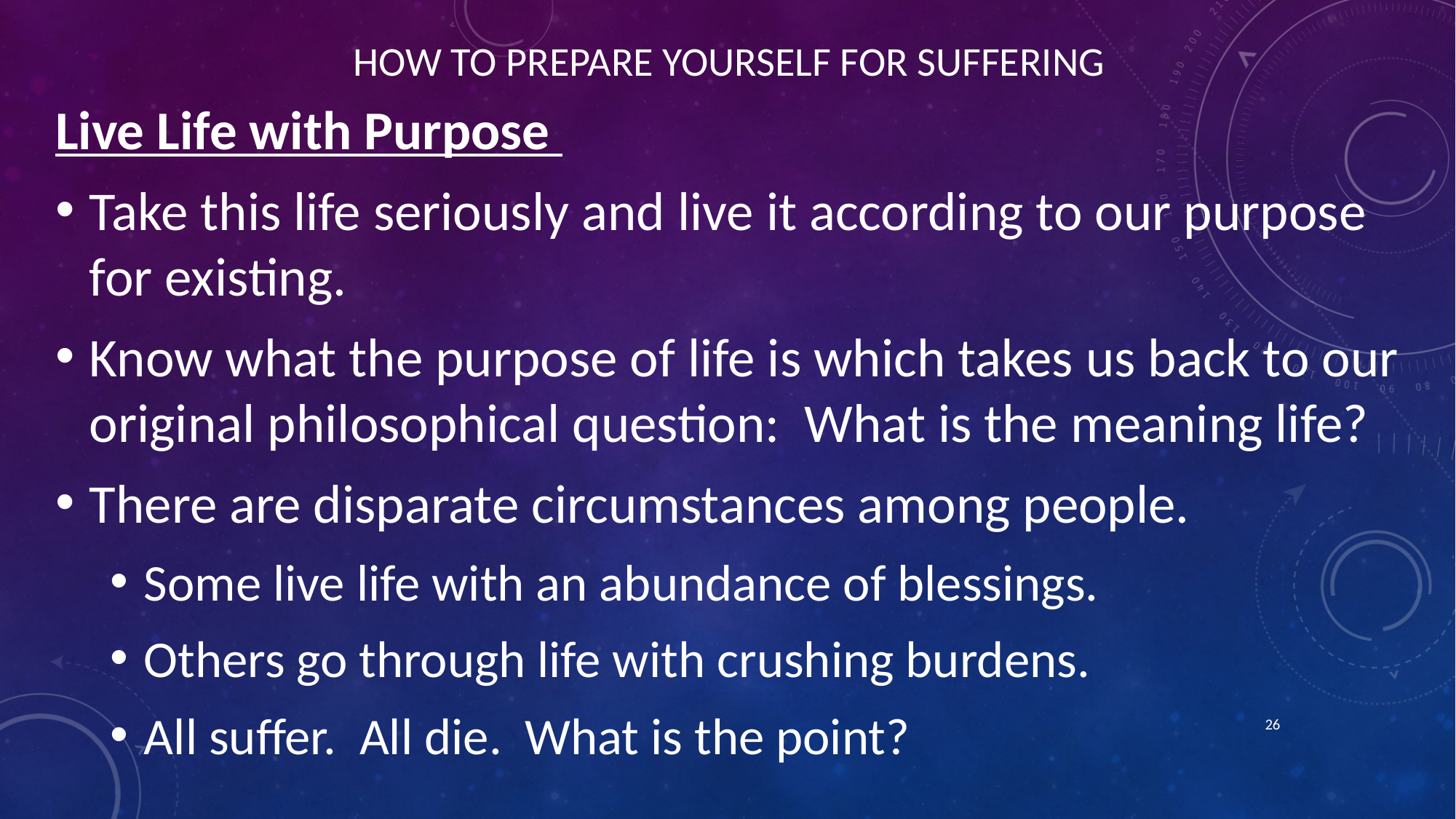

# How to Prepare yourself for suffering
Live Life with Purpose
Take this life seriously and live it according to our purpose for existing.
Know what the purpose of life is which takes us back to our original philosophical question:  What is the meaning life?
There are disparate circumstances among people.
Some live life with an abundance of blessings.
Others go through life with crushing burdens.
All suffer.  All die.  What is the point?

26